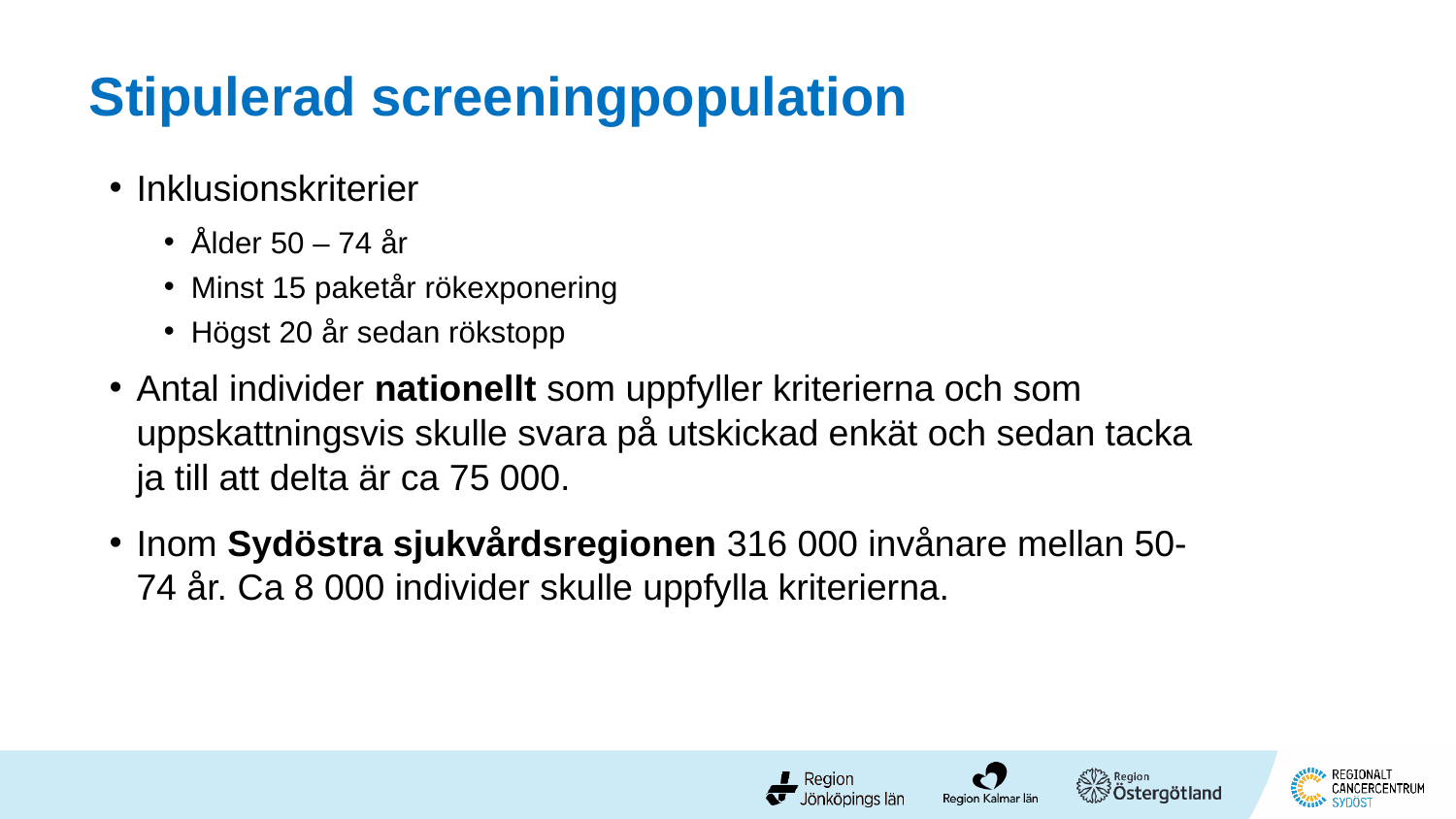

# Stipulerad screeningpopulation
Inklusionskriterier
Ålder 50 – 74 år
Minst 15 paketår rökexponering
Högst 20 år sedan rökstopp
Antal individer nationellt som uppfyller kriterierna och som uppskattningsvis skulle svara på utskickad enkät och sedan tacka ja till att delta är ca 75 000.
Inom Sydöstra sjukvårdsregionen 316 000 invånare mellan 50-74 år. Ca 8 000 individer skulle uppfylla kriterierna.